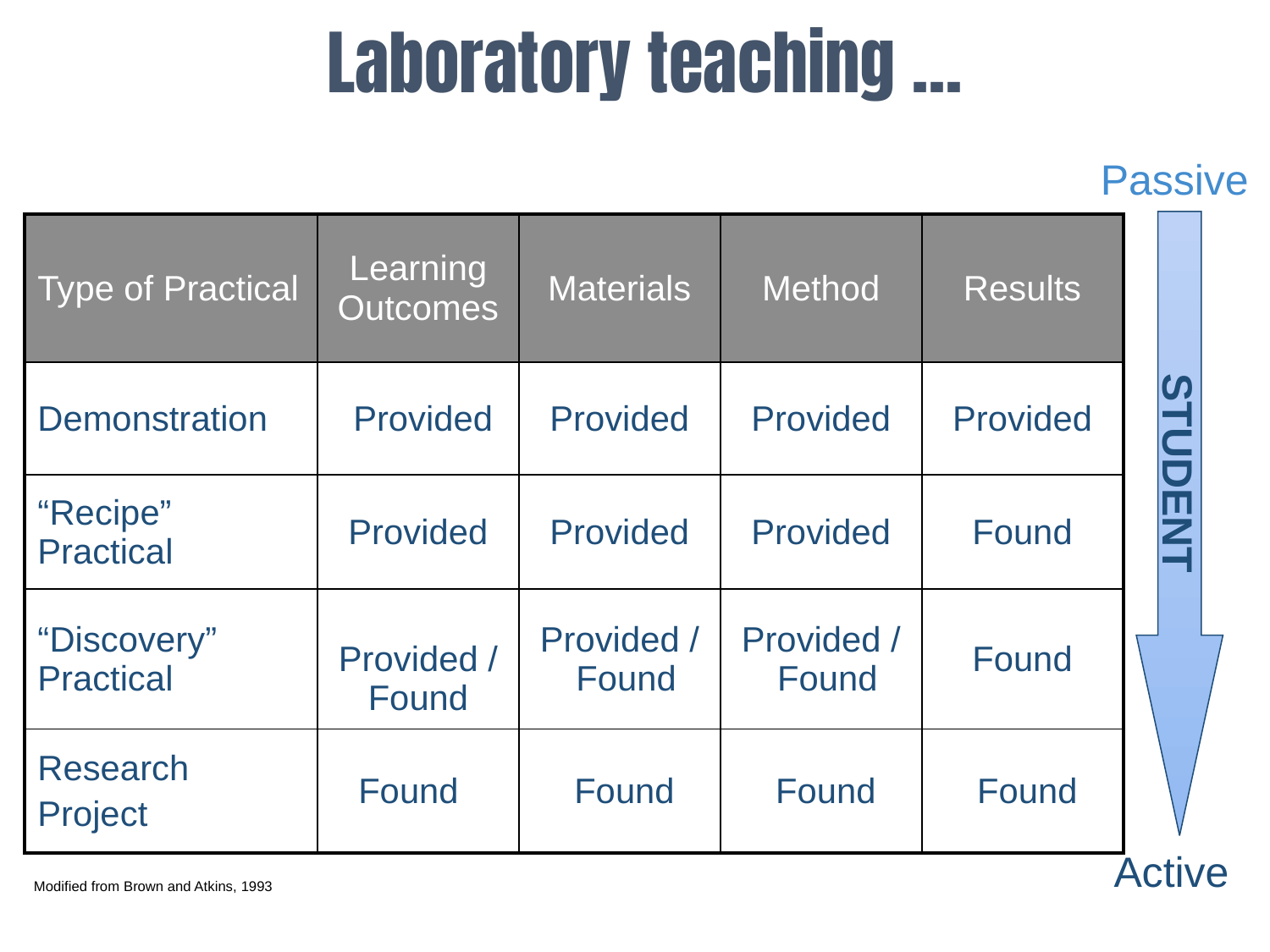

Laboratory teaching …
Passive
Student
Active
| Type of Practical | Learning Outcomes | Materials | Method | Results |
| --- | --- | --- | --- | --- |
| Demonstration | Provided | Provided | Provided | Provided |
| “Recipe” Practical | Provided | Provided | Provided | Found |
| “Discovery” Practical | Provided /Found | Provided /Found | Provided /Found | Found |
| Research Project | Found | Found | Found | Found |
Modified from Brown and Atkins, 1993